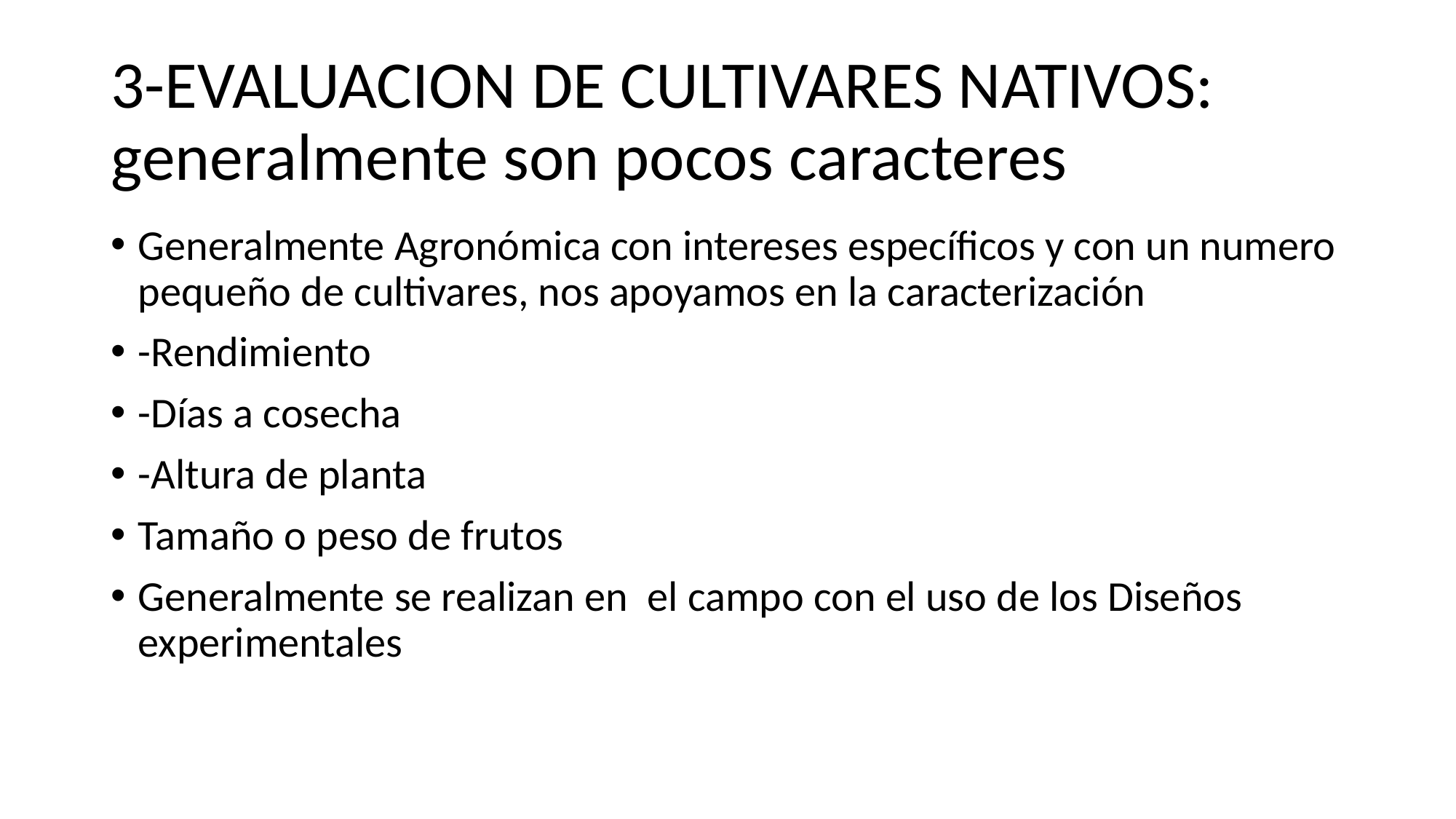

# 3-EVALUACION DE CULTIVARES NATIVOS: generalmente son pocos caracteres
Generalmente Agronómica con intereses específicos y con un numero pequeño de cultivares, nos apoyamos en la caracterización
-Rendimiento
-Días a cosecha
-Altura de planta
Tamaño o peso de frutos
Generalmente se realizan en  el campo con el uso de los Diseños experimentales